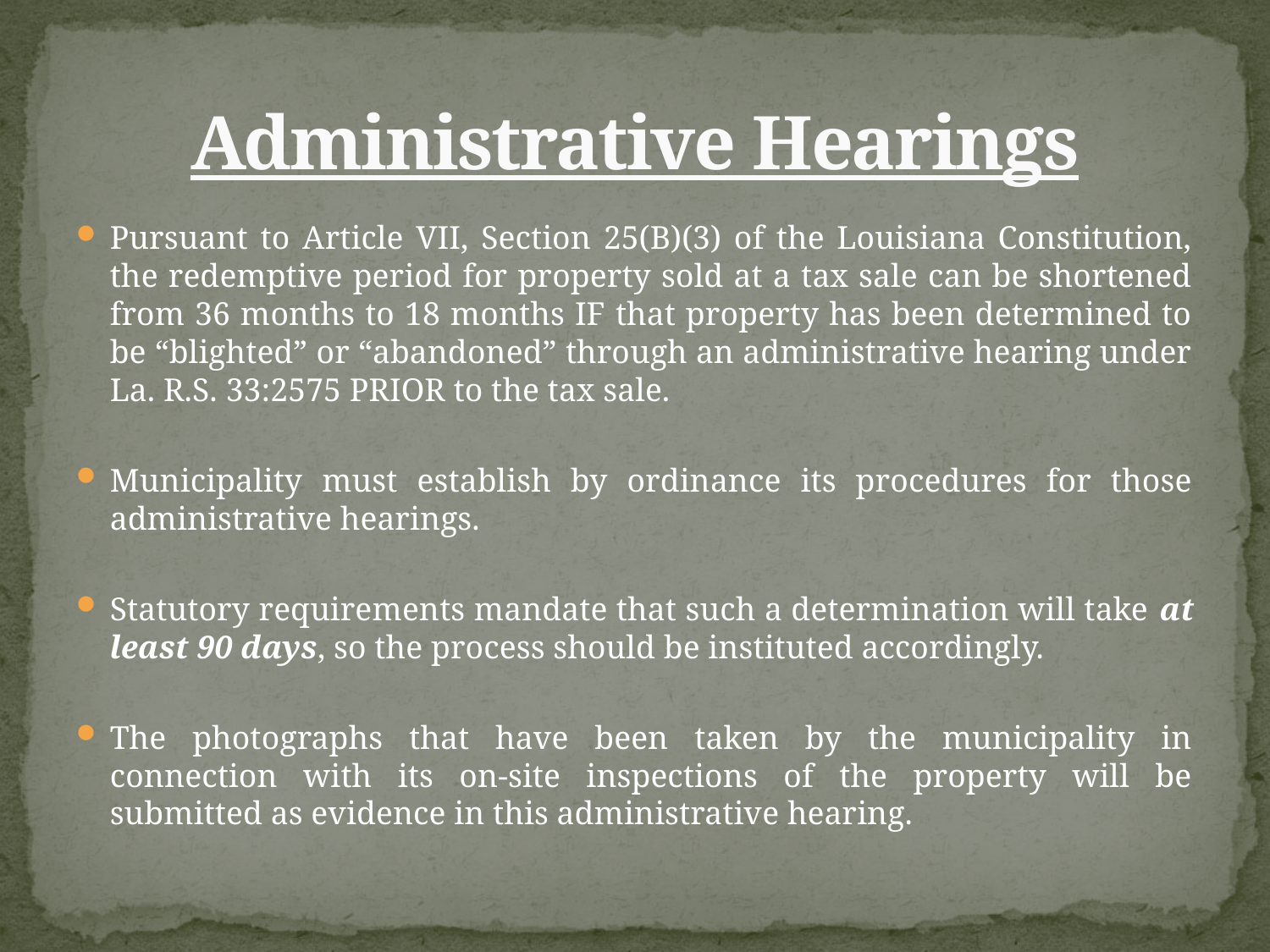

# Administrative Hearings
Pursuant to Article VII, Section 25(B)(3) of the Louisiana Constitution, the redemptive period for property sold at a tax sale can be shortened from 36 months to 18 months IF that property has been determined to be “blighted” or “abandoned” through an administrative hearing under La. R.S. 33:2575 PRIOR to the tax sale.

Municipality must establish by ordinance its procedures for those administrative hearings.

Statutory requirements mandate that such a determination will take at least 90 days, so the process should be instituted accordingly.

The photographs that have been taken by the municipality in connection with its on-site inspections of the property will be submitted as evidence in this administrative hearing.